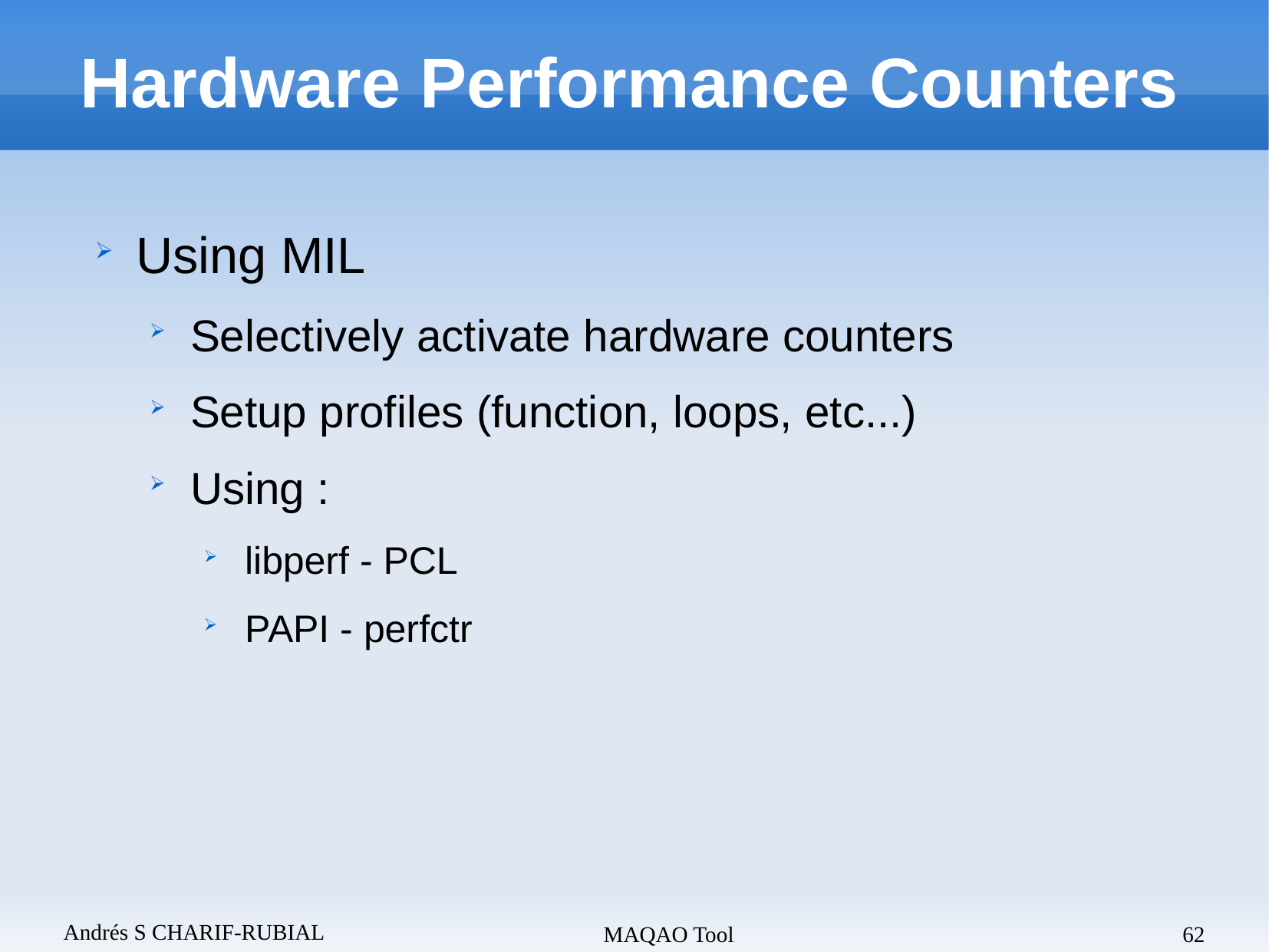

Hardware Performance Counters
Using MIL
Selectively activate hardware counters
Setup profiles (function, loops, etc...)
Using :
libperf - PCL
PAPI - perfctr

Andrés S CHARIF-RUBIAL
MAQAO Tool
62